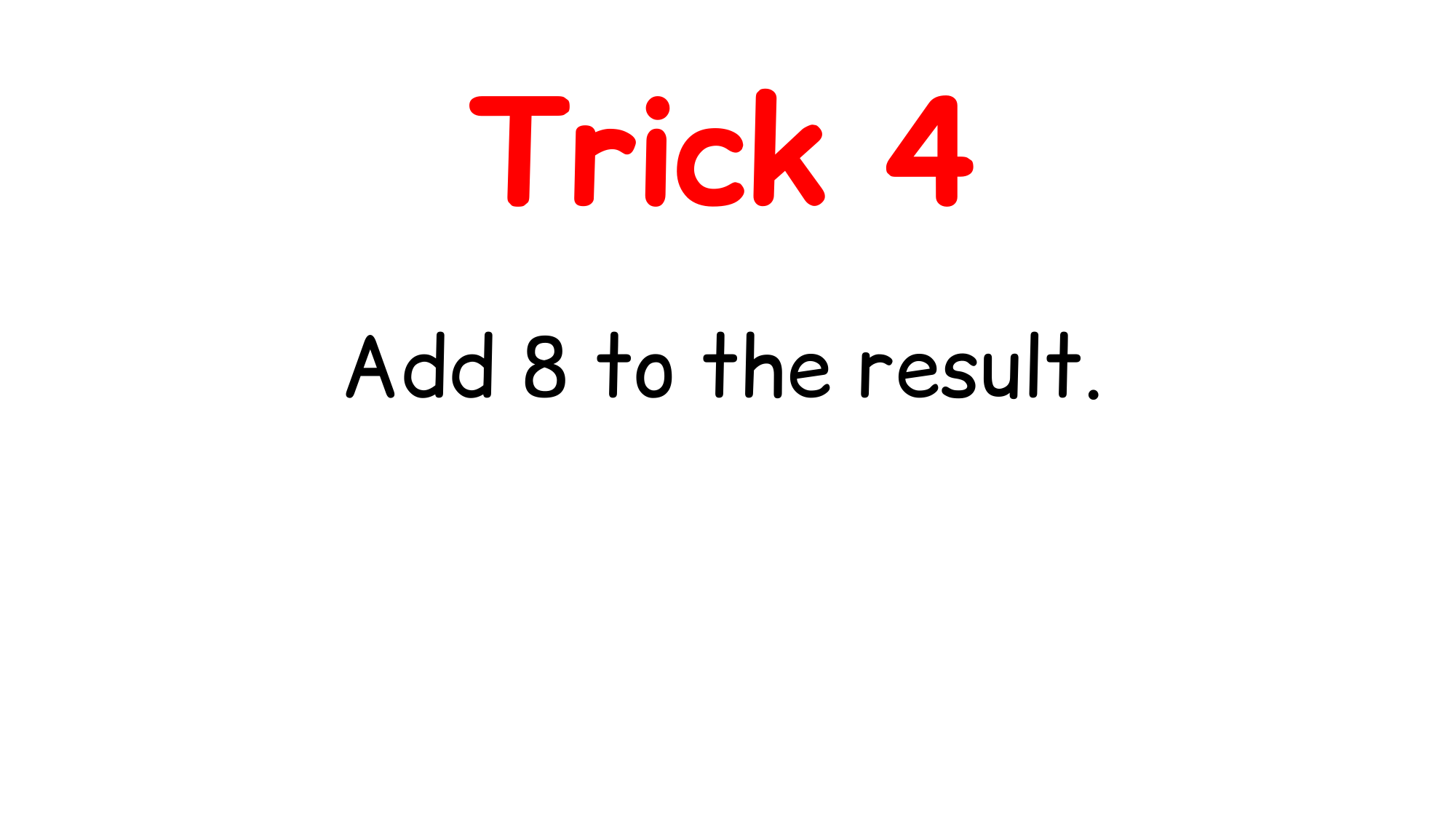

# Trick 4
Add 8 to the result.